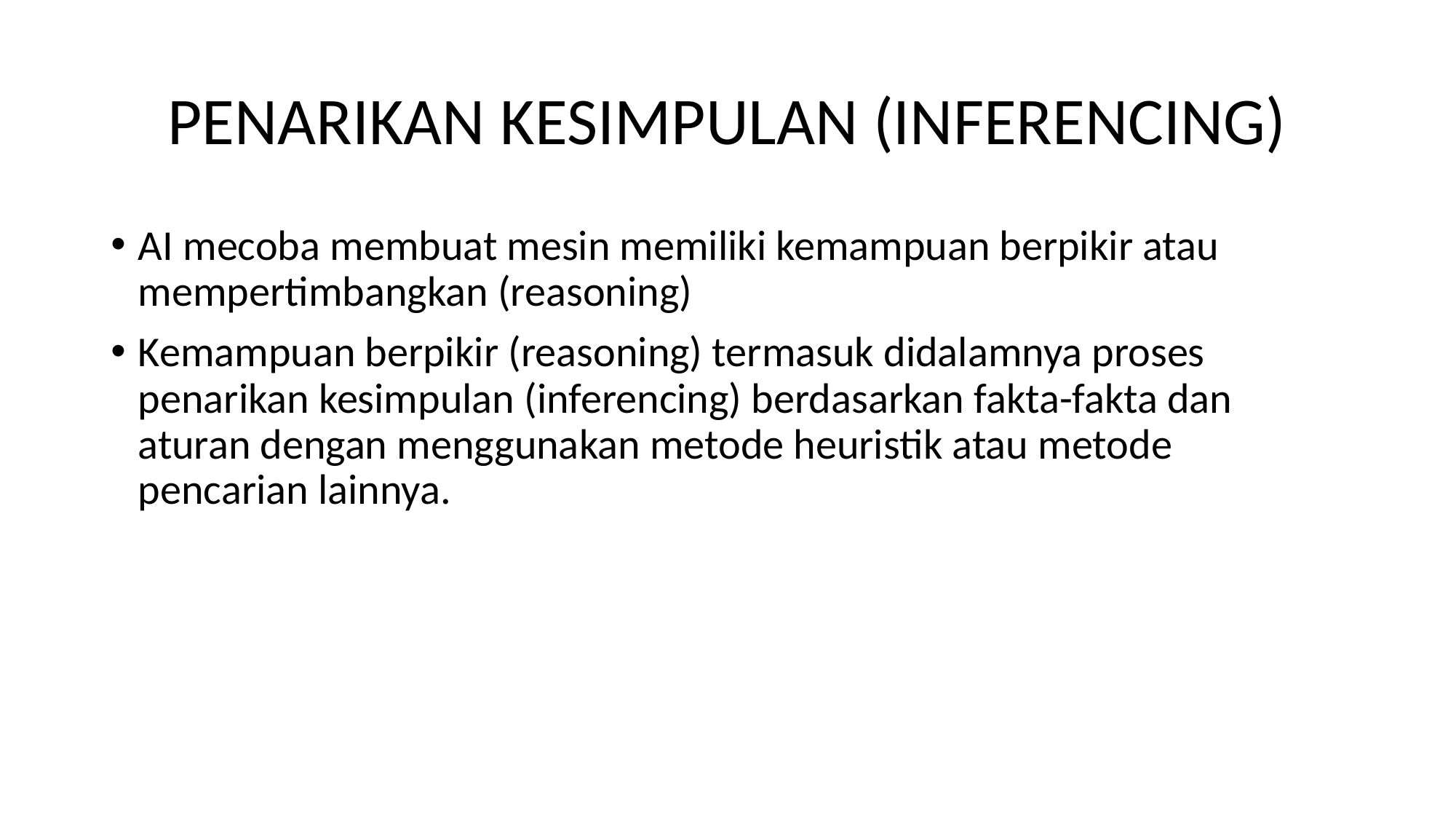

# PENARIKAN KESIMPULAN (INFERENCING)
AI mecoba membuat mesin memiliki kemampuan berpikir atau mempertimbangkan (reasoning)
Kemampuan berpikir (reasoning) termasuk didalamnya proses penarikan kesimpulan (inferencing) berdasarkan fakta-fakta dan aturan dengan menggunakan metode heuristik atau metode pencarian lainnya.